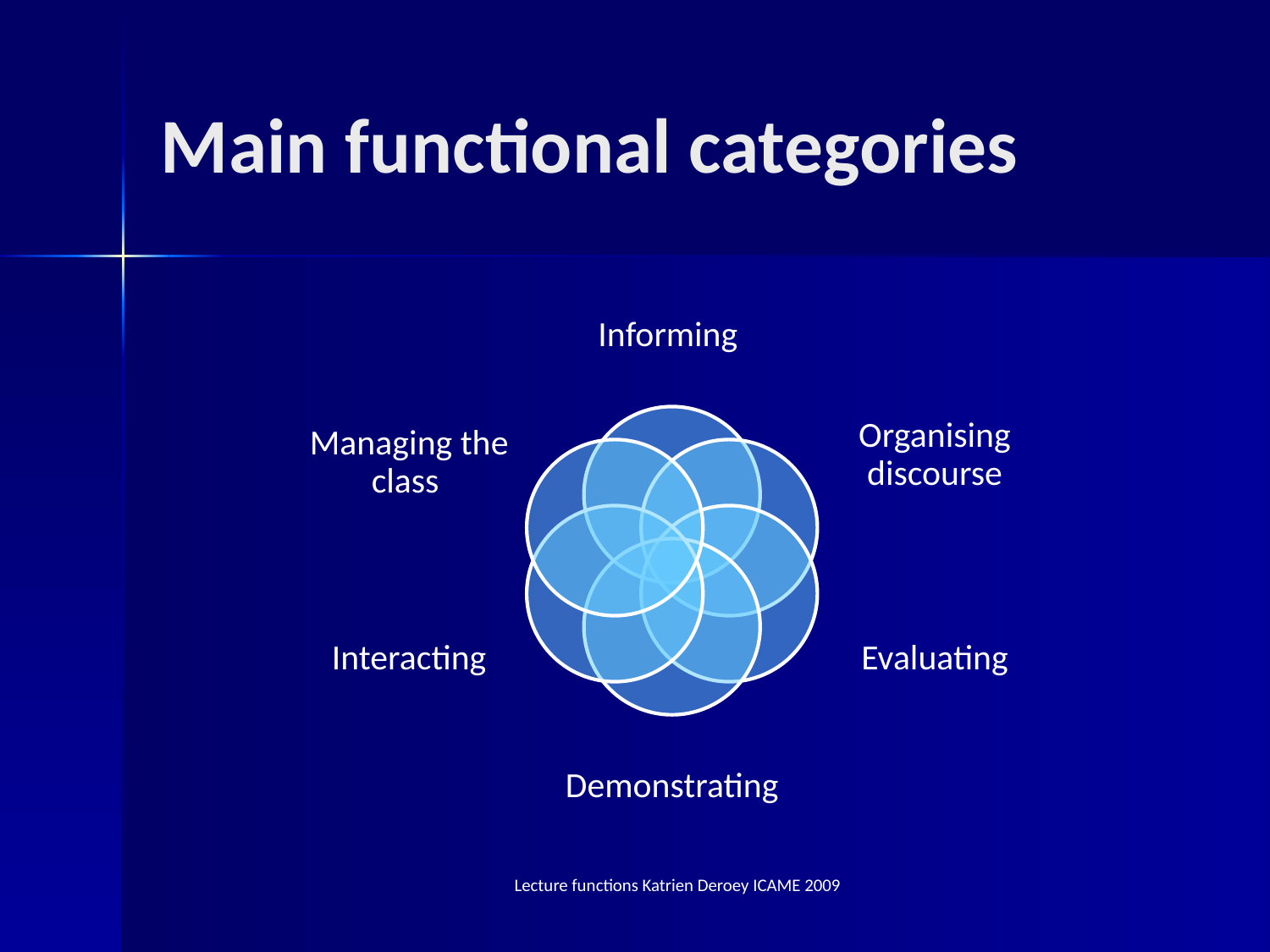

# Main functional categories
Informing
Organising discourse
Evaluating
Demonstrating
Interacting
Managing the class
Lecture functions Katrien Deroey ICAME 2009